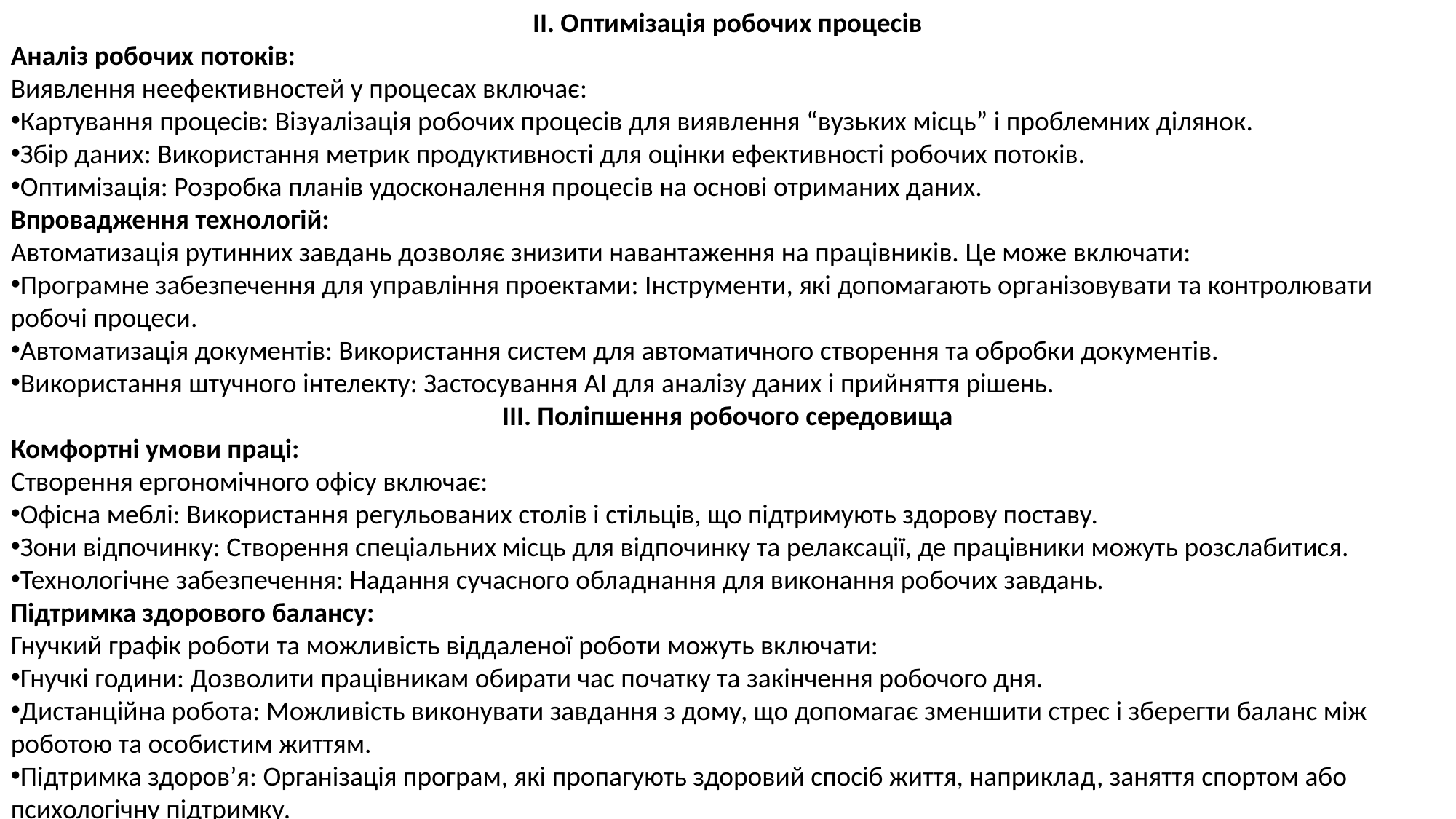

ІІ. Оптимізація робочих процесів
Аналіз робочих потоків:
Виявлення неефективностей у процесах включає:
Картування процесів: Візуалізація робочих процесів для виявлення “вузьких місць” і проблемних ділянок.
Збір даних: Використання метрик продуктивності для оцінки ефективності робочих потоків.
Оптимізація: Розробка планів удосконалення процесів на основі отриманих даних.
Впровадження технологій:
Автоматизація рутинних завдань дозволяє знизити навантаження на працівників. Це може включати:
Програмне забезпечення для управління проектами: Інструменти, які допомагають організовувати та контролювати робочі процеси.
Автоматизація документів: Використання систем для автоматичного створення та обробки документів.
Використання штучного інтелекту: Застосування AI для аналізу даних і прийняття рішень.
ІІІ. Поліпшення робочого середовища
Комфортні умови праці:
Створення ергономічного офісу включає:
Офісна меблі: Використання регульованих столів і стільців, що підтримують здорову поставу.
Зони відпочинку: Створення спеціальних місць для відпочинку та релаксації, де працівники можуть розслабитися.
Технологічне забезпечення: Надання сучасного обладнання для виконання робочих завдань.
Підтримка здорового балансу:
Гнучкий графік роботи та можливість віддаленої роботи можуть включати:
Гнучкі години: Дозволити працівникам обирати час початку та закінчення робочого дня.
Дистанційна робота: Можливість виконувати завдання з дому, що допомагає зменшити стрес і зберегти баланс між роботою та особистим життям.
Підтримка здоров’я: Організація програм, які пропагують здоровий спосіб життя, наприклад, заняття спортом або психологічну підтримку.